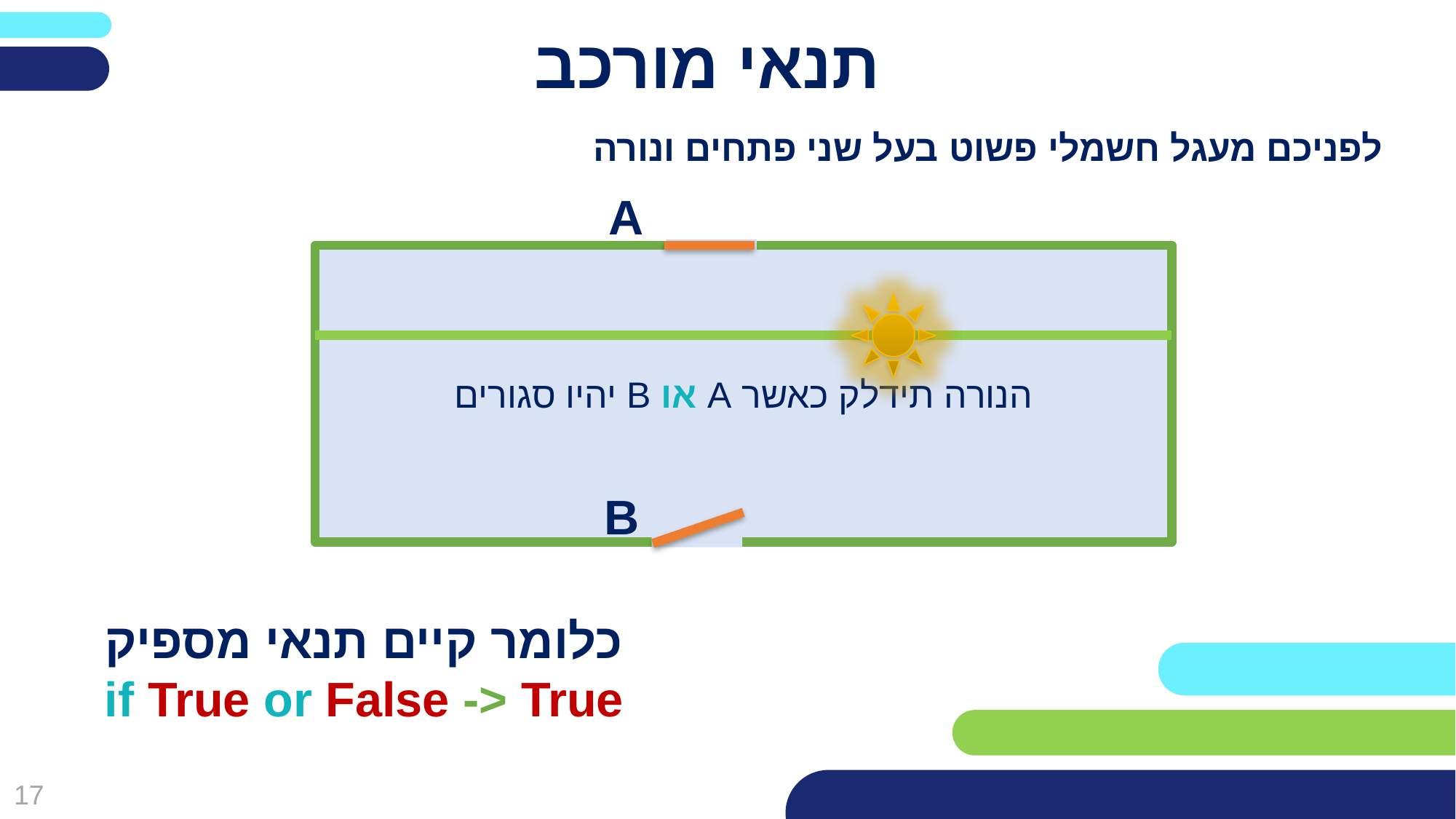

# תנאי מורכב
לפניכם מעגל חשמלי פשוט בעל שני פתחים ונורה
A

הנורה תידלק כאשר A או B יהיו סגורים

B

כלומר קיים תנאי מספיק
if True or False -> True